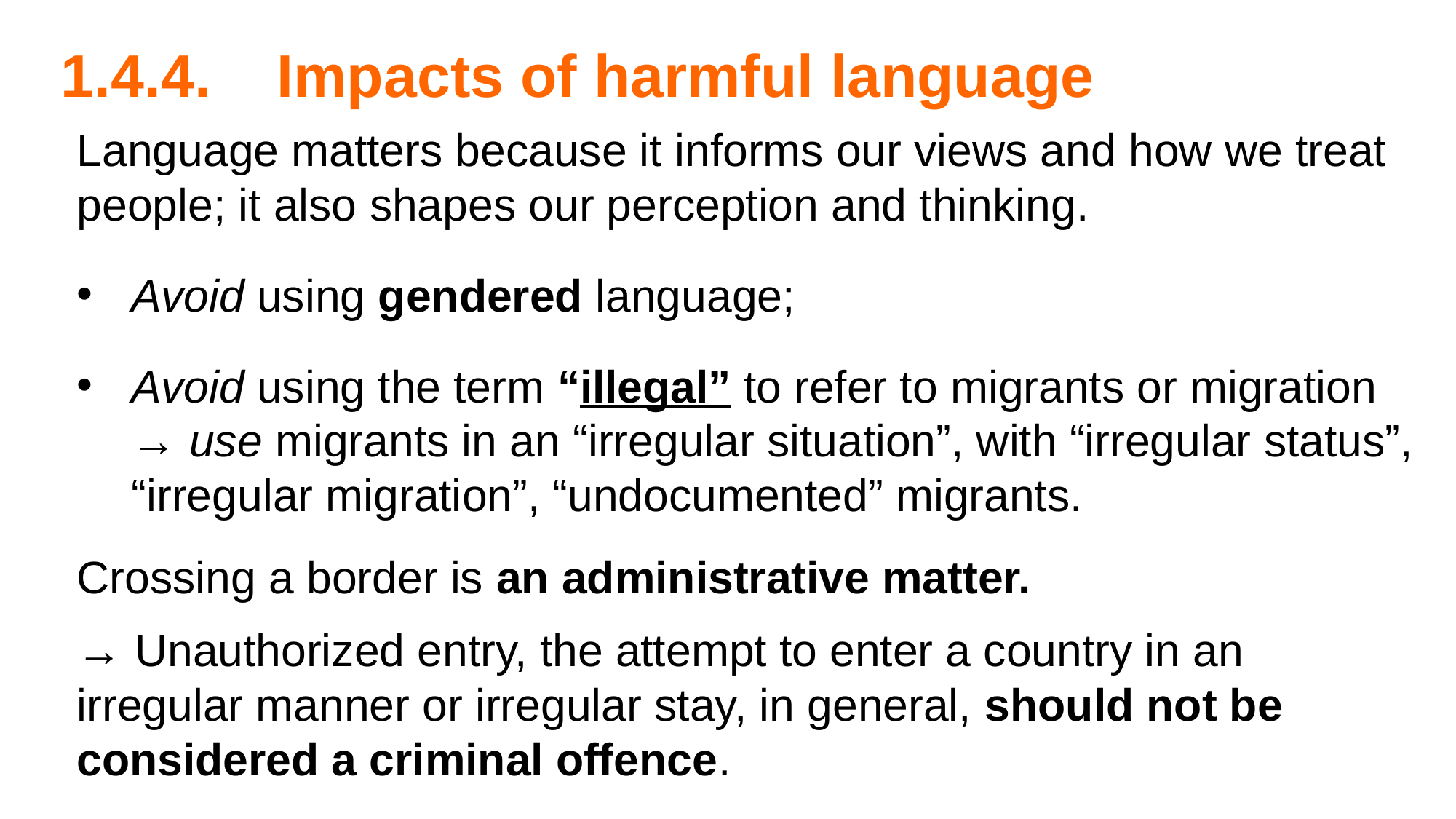

# 1.4.4. 	Impacts of harmful language
Language matters because it informs our views and how we treat people; it also shapes our perception and thinking.
Avoid using gendered language;
Avoid using the term “illegal” to refer to migrants or migration
→ use migrants in an “irregular situation”, with “irregular status”, “irregular migration”, “undocumented” migrants.
Crossing a border is an administrative matter.
→ Unauthorized entry, the attempt to enter a country in an irregular manner or irregular stay, in general, should not be considered a criminal offence.